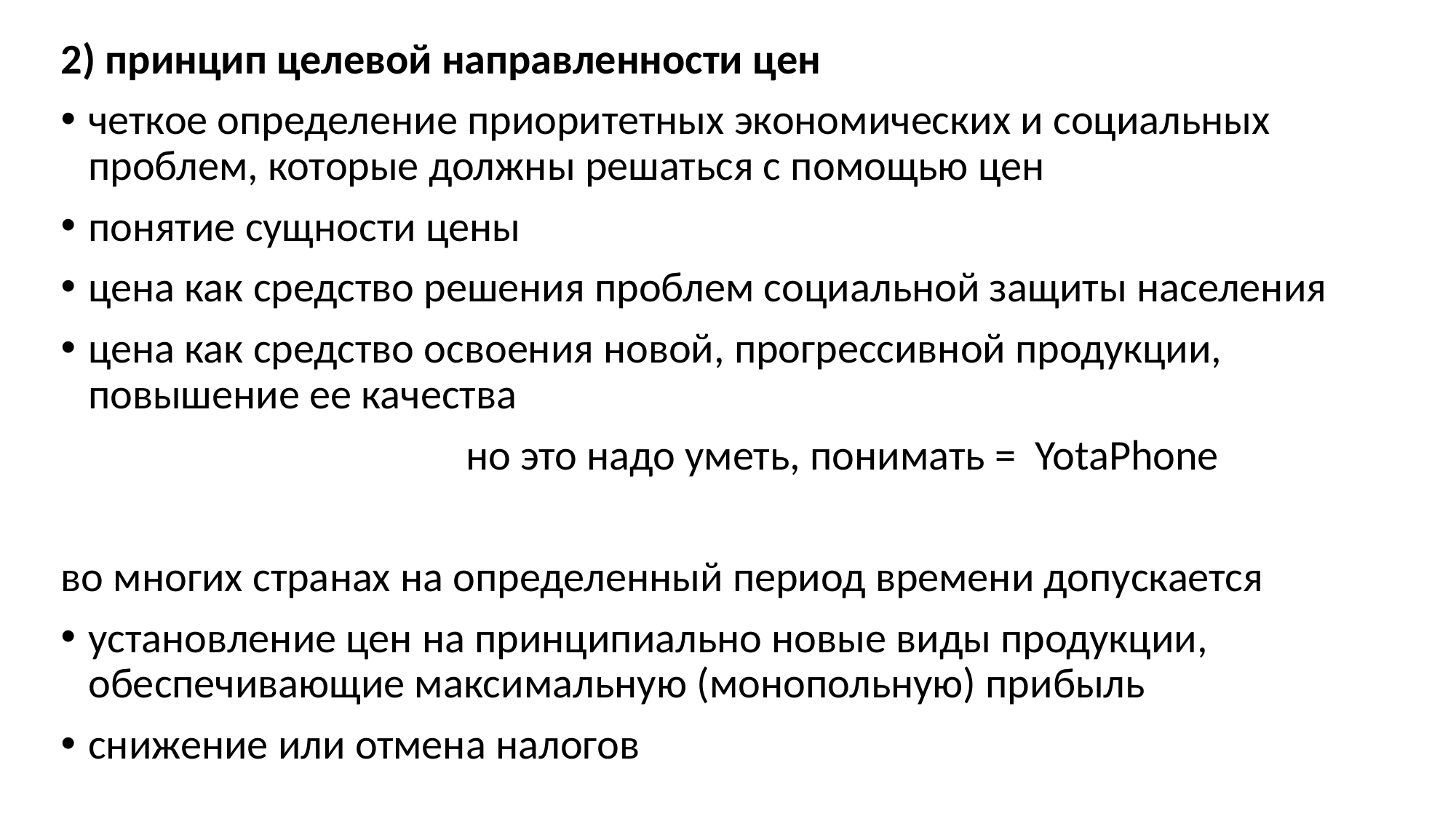

2) принцип целевой направленности цен
четкое определение приоритетных экономических и социальных проблем, которые должны решаться с помощью цен
понятие сущности цены
цена как средство решения проблем социальной защиты населения
цена как средство освоения новой, прогрессивной продукции, повышение ее качества
                                          но это надо уметь, понимать =  YotaPhone

во многих странах на определенный период времени допускается
установление цен на принципиально новые виды продукции, обеспечивающие максимальную (монопольную) прибыль
снижение или отмена налогов